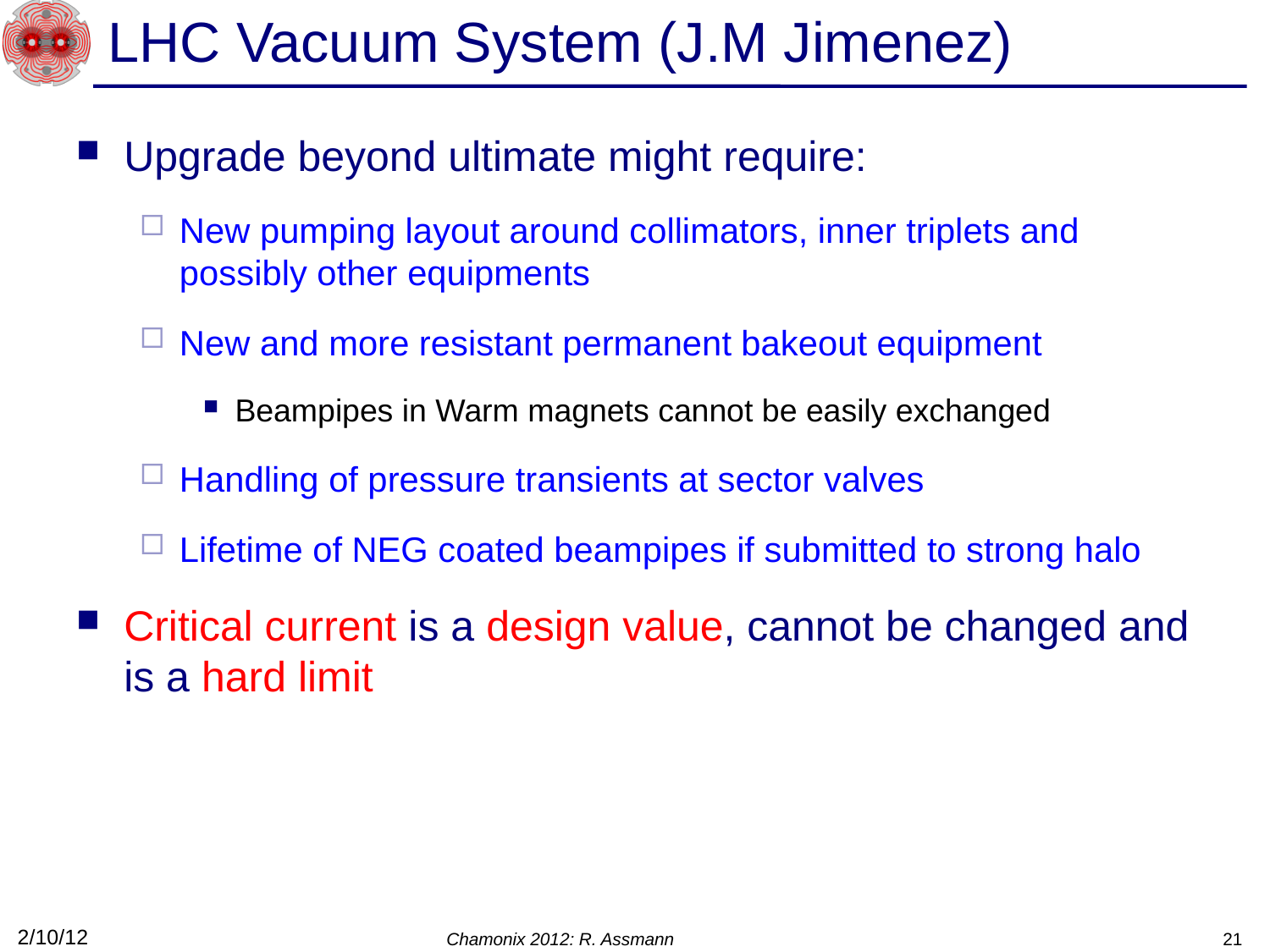

# LHC Vacuum System (J.M Jimenez)
Upgrade beyond ultimate might require:
New pumping layout around collimators, inner triplets and possibly other equipments
New and more resistant permanent bakeout equipment
Beampipes in Warm magnets cannot be easily exchanged
Handling of pressure transients at sector valves
Lifetime of NEG coated beampipes if submitted to strong halo
Critical current is a design value, cannot be changed and is a hard limit
2/10/12
Chamonix 2012: R. Assmann
21